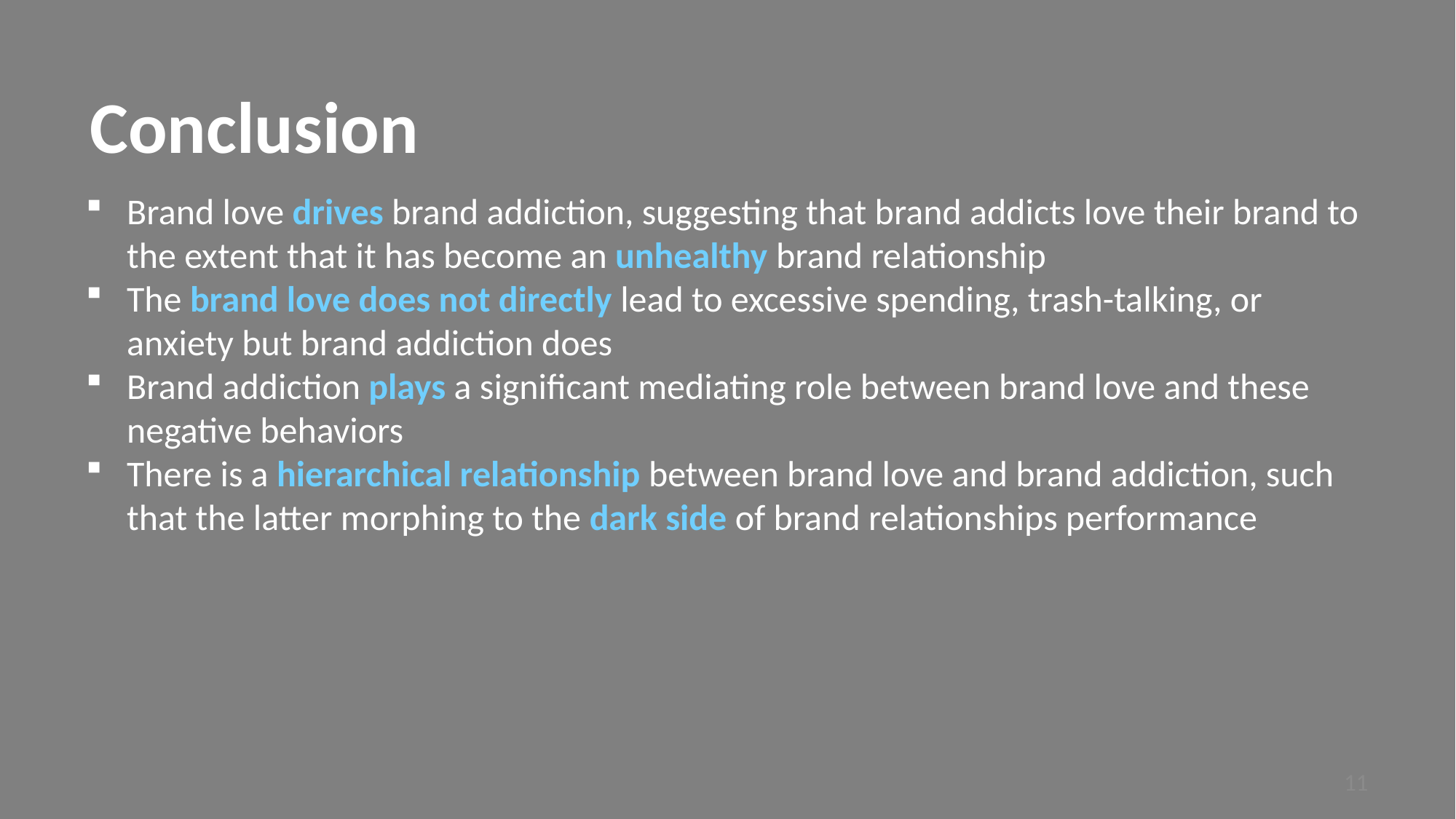

# Conclusion
Brand love drives brand addiction, suggesting that brand addicts love their brand to the extent that it has become an unhealthy brand relationship
The brand love does not directly lead to excessive spending, trash-talking, or anxiety but brand addiction does
Brand addiction plays a significant mediating role between brand love and these negative behaviors
There is a hierarchical relationship between brand love and brand addiction, such that the latter morphing to the dark side of brand relationships performance

11